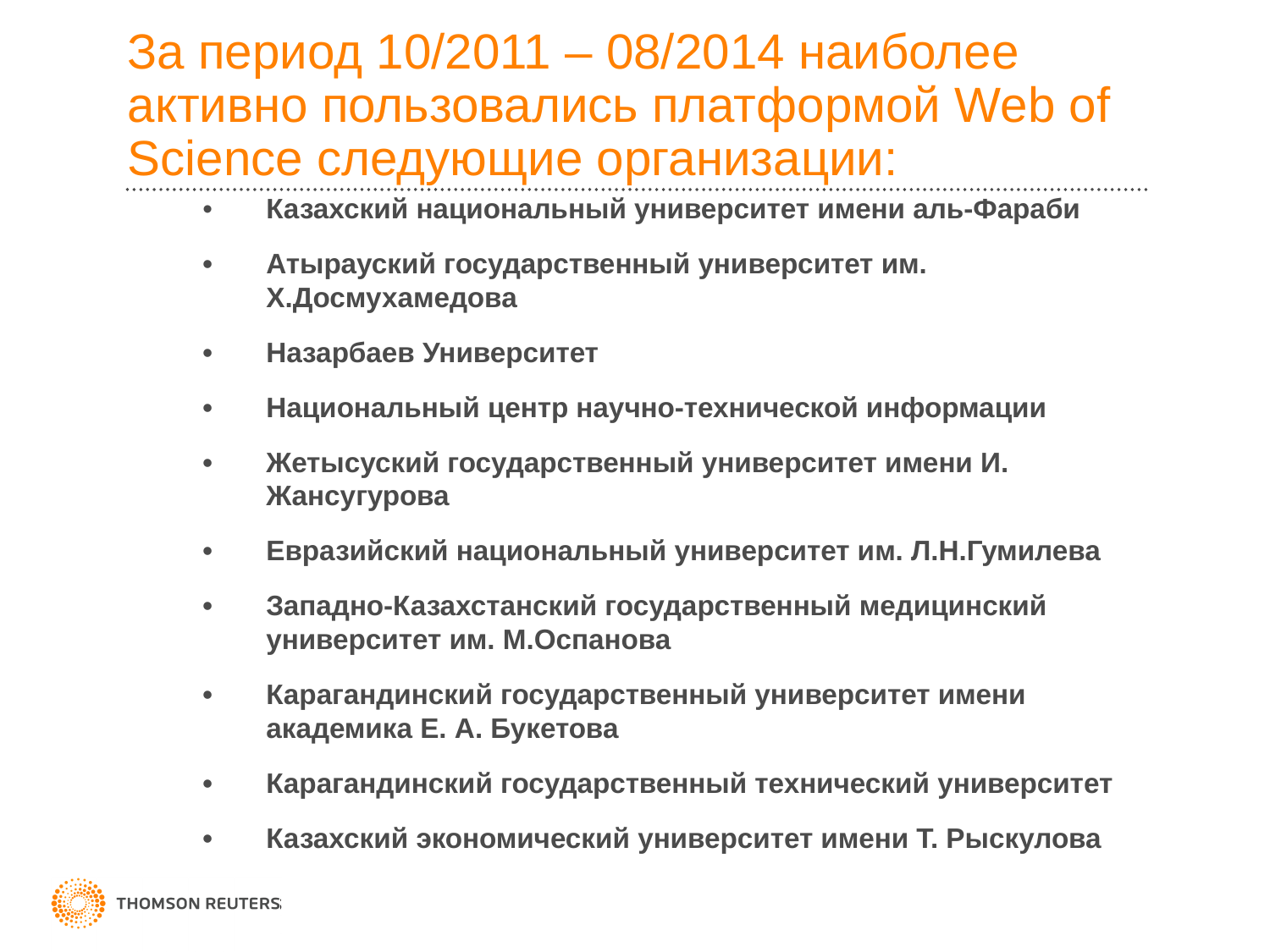

# За период 10/2011 – 08/2014 наиболее активно пользовались платформой Web of Science следующие организации:
•	Казахский национальный университет имени аль-Фараби
•	Атырауский государственный университет им. Х.Досмухамедова
•	Назарбаев Университет
•	Национальный центр научно-технической информации
•	Жетысуский государственный университет имени И. Жансугурова
•	Евразийский национальный университет им. Л.Н.Гумилева
•	Западно-Казахстанский государственный медицинский университет им. М.Оспанова
•	Карагандинский государственный университет имени академика Е. А. Букетова
•	Карагандинский государственный технический университет
•	Казахский экономический университет имени Т. Рыскулова